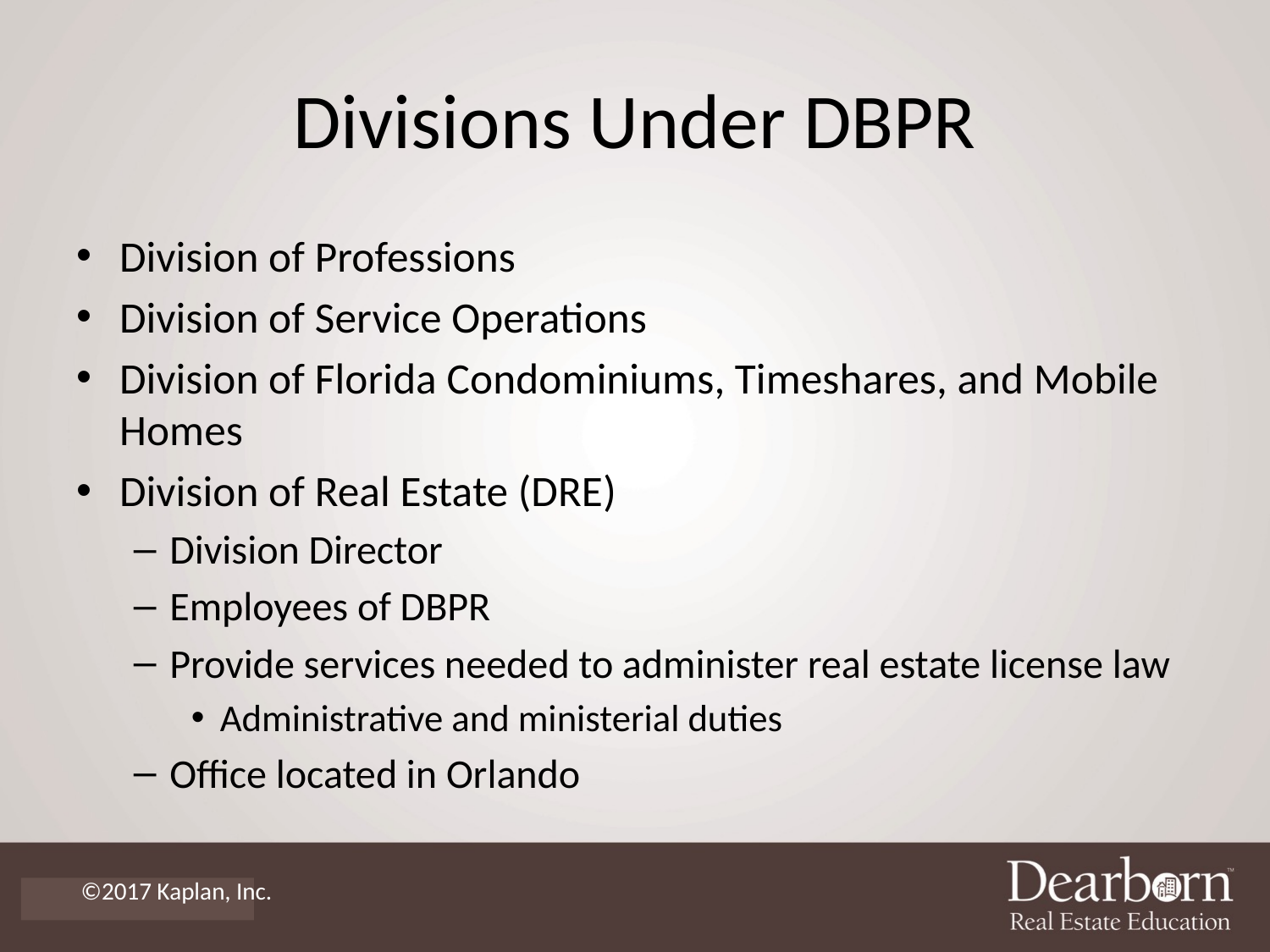

# Divisions Under DBPR
Division of Professions
Division of Service Operations
Division of Florida Condominiums, Timeshares, and Mobile Homes
Division of Real Estate (DRE)
Division Director
Employees of DBPR
Provide services needed to administer real estate license law
Administrative and ministerial duties
Office located in Orlando